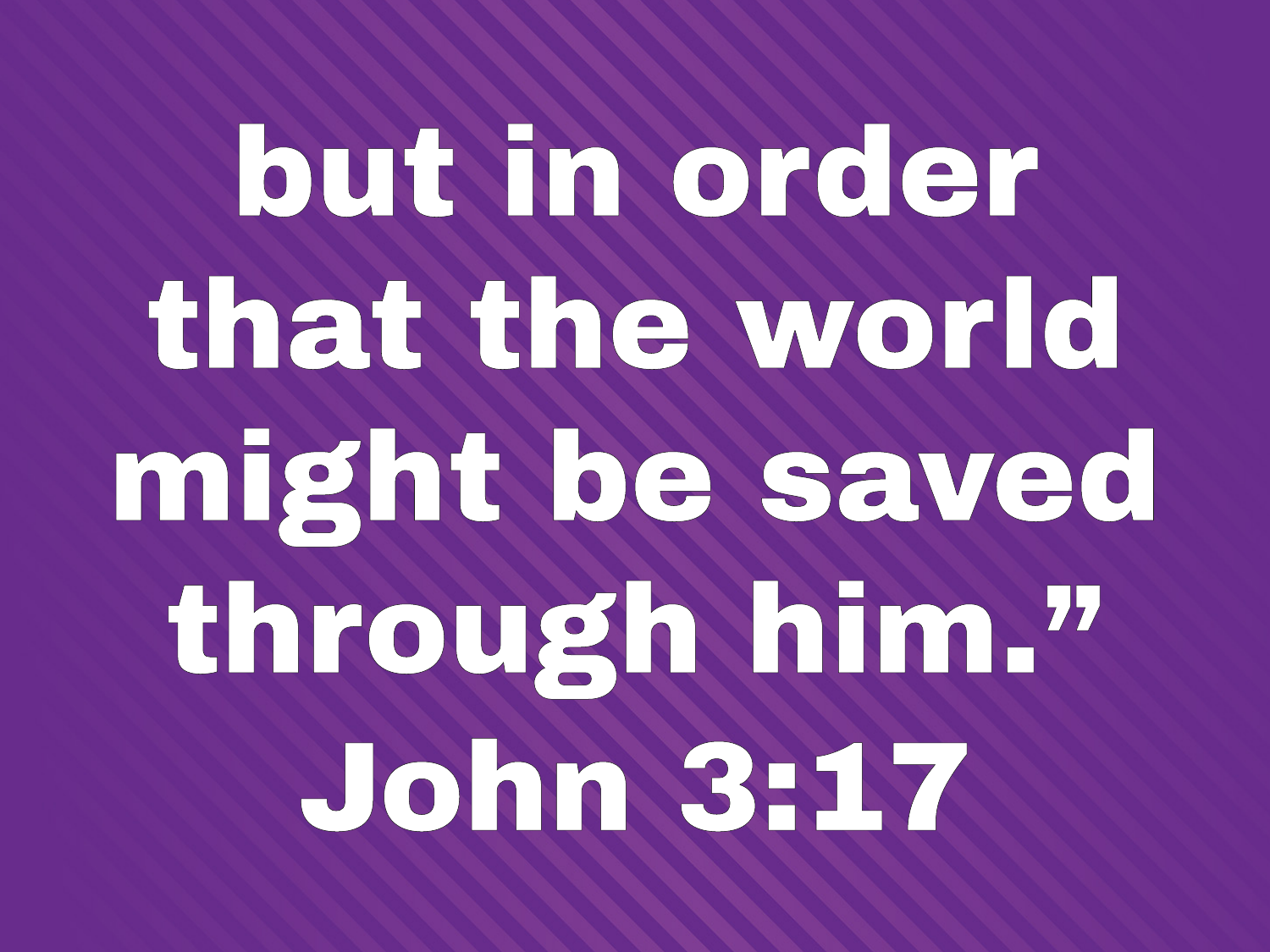

but in order
that the world might be saved through him.”
John 3:17